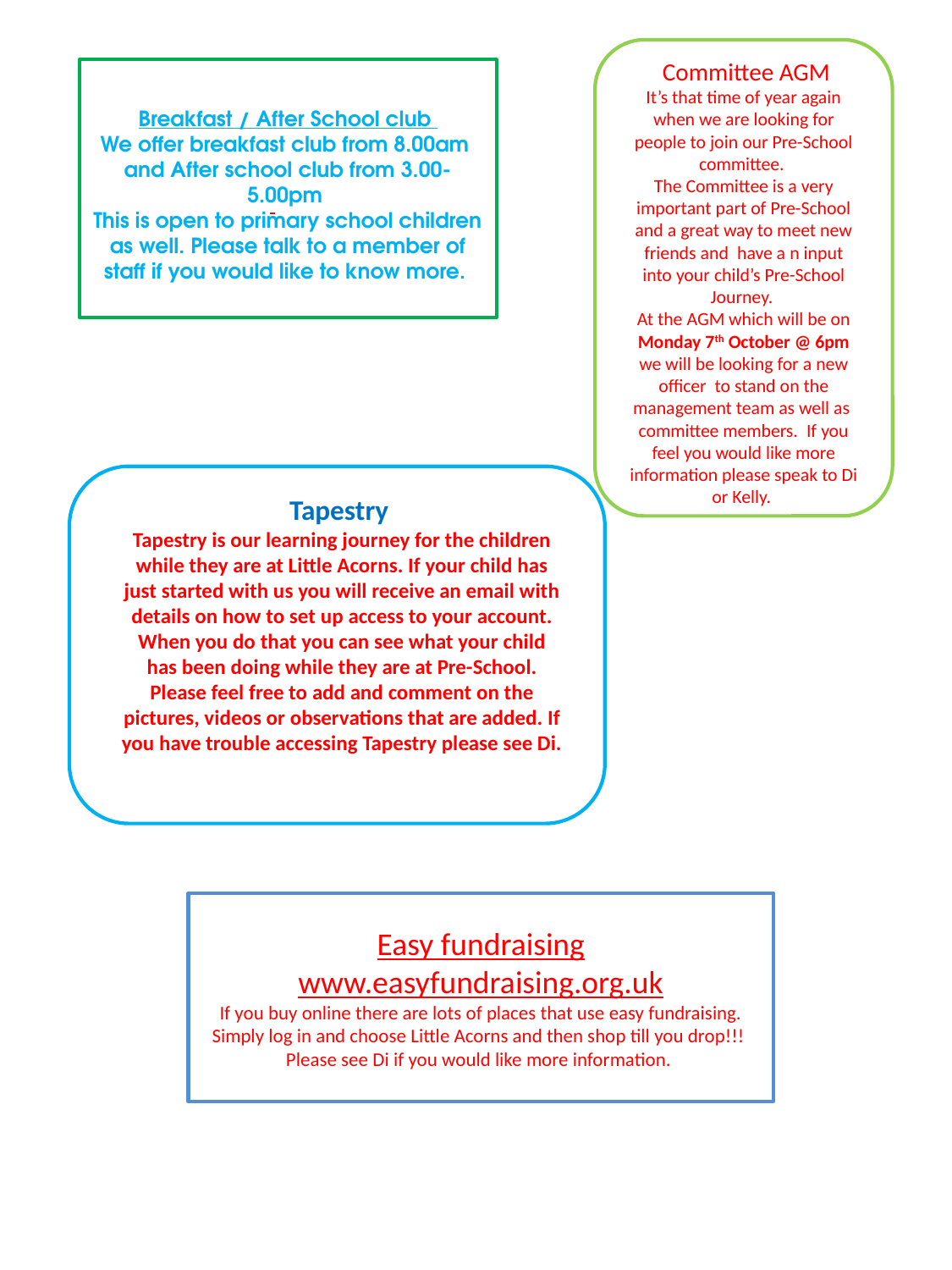

Committee AGM
It’s that time of year again when we are looking for people to join our Pre-School committee.
The Committee is a very important part of Pre-School and a great way to meet new friends and  have a n input into your child’s Pre-School Journey.
At the AGM which will be on Monday 7th October @ 6pm we will be looking for a new officer  to stand on the management team as well as  committee members.  If you feel you would like more information please speak to Di or Kelly.

Breakfast / After School club
We offer breakfast club from 8.00am
and After school club from 3.00-5.00pm
This is open to primary school children as well. Please talk to a member of staff if you would like to know more.

Tapestry
Tapestry is our learning journey for the children while they are at Little Acorns. If your child has just started with us you will receive an email with details on how to set up access to your account. When you do that you can see what your child has been doing while they are at Pre-School. Please feel free to add and comment on the pictures, videos or observations that are added. If you have trouble accessing Tapestry please see Di.
Easy fundraising
www.easyfundraising.org.uk
If you buy online there are lots of places that use easy fundraising. Simply log in and choose Little Acorns and then shop till you drop!!!
Please see Di if you would like more information.